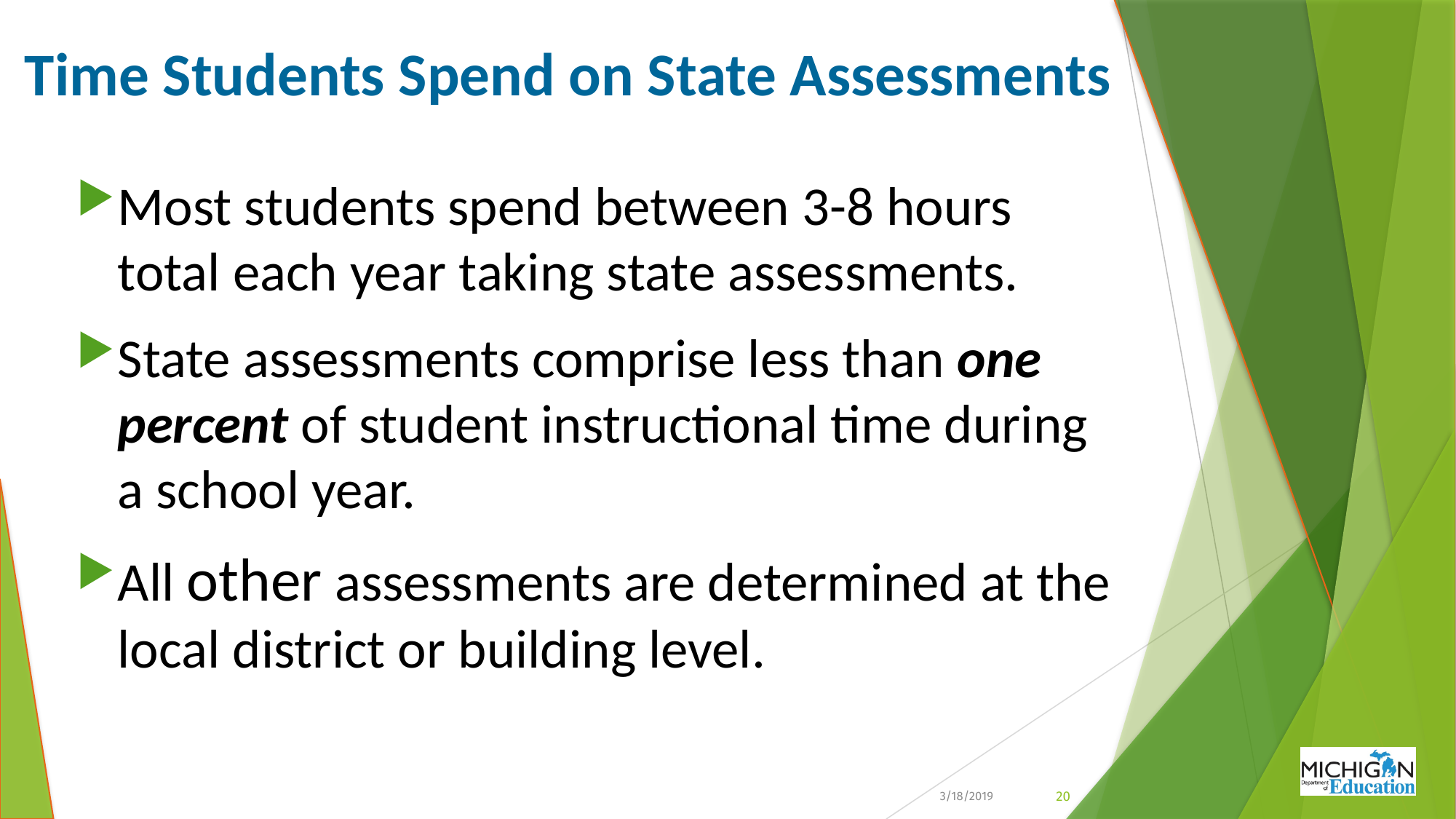

# Time Students Spend on State Assessments
Most students spend between 3-8 hours total each year taking state assessments.
State assessments comprise less than one percent of student instructional time during a school year.
All other assessments are determined at the local district or building level.

3/18/2019
20